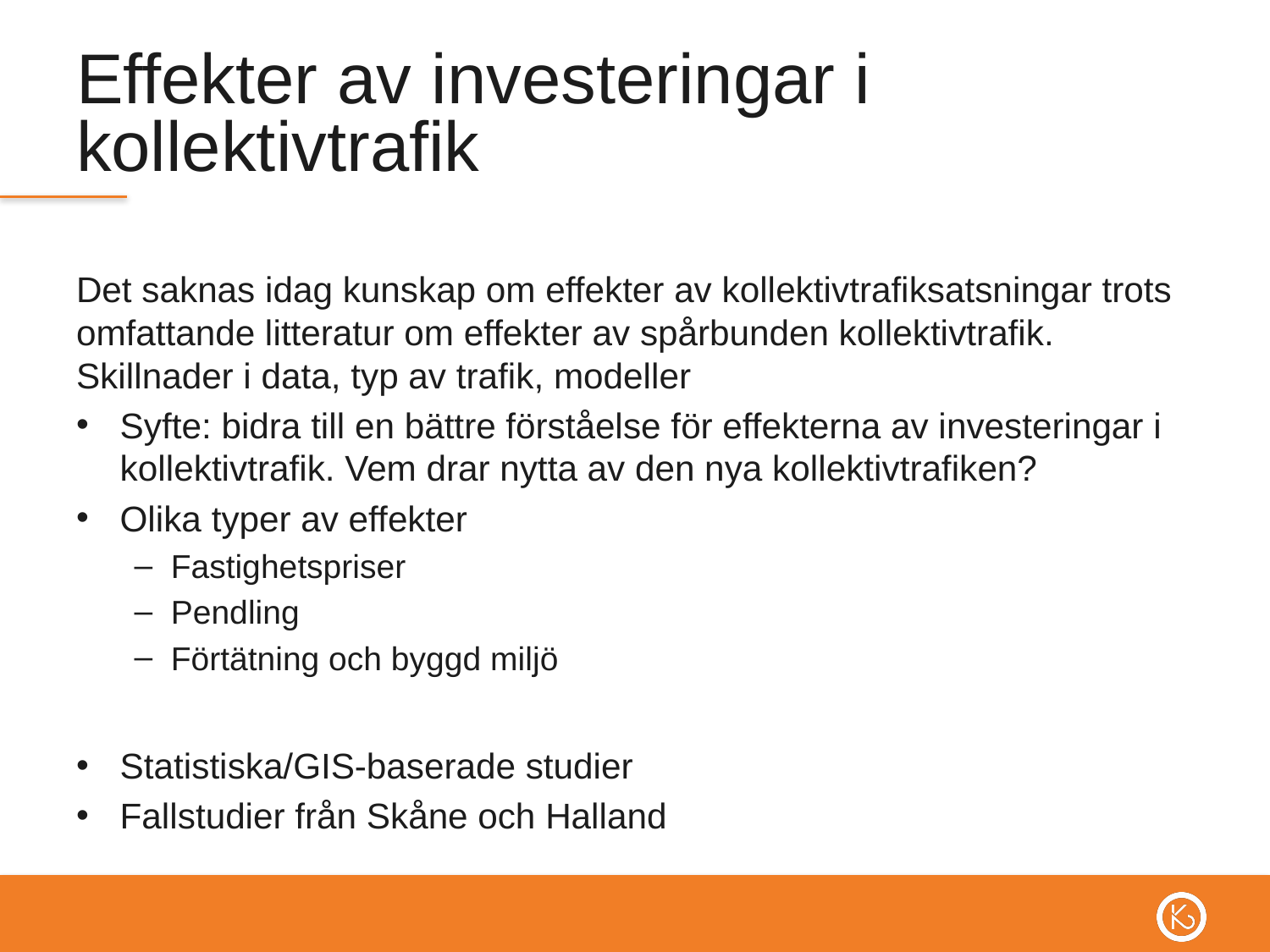

# Effekter av investeringar i kollektivtrafik
Det saknas idag kunskap om effekter av kollektivtrafiksatsningar trots omfattande litteratur om effekter av spårbunden kollektivtrafik. Skillnader i data, typ av trafik, modeller
Syfte: bidra till en bättre förståelse för effekterna av investeringar i kollektivtrafik. Vem drar nytta av den nya kollektivtrafiken?
Olika typer av effekter
Fastighetspriser
Pendling
Förtätning och byggd miljö

Statistiska/GIS-baserade studier
Fallstudier från Skåne och Halland